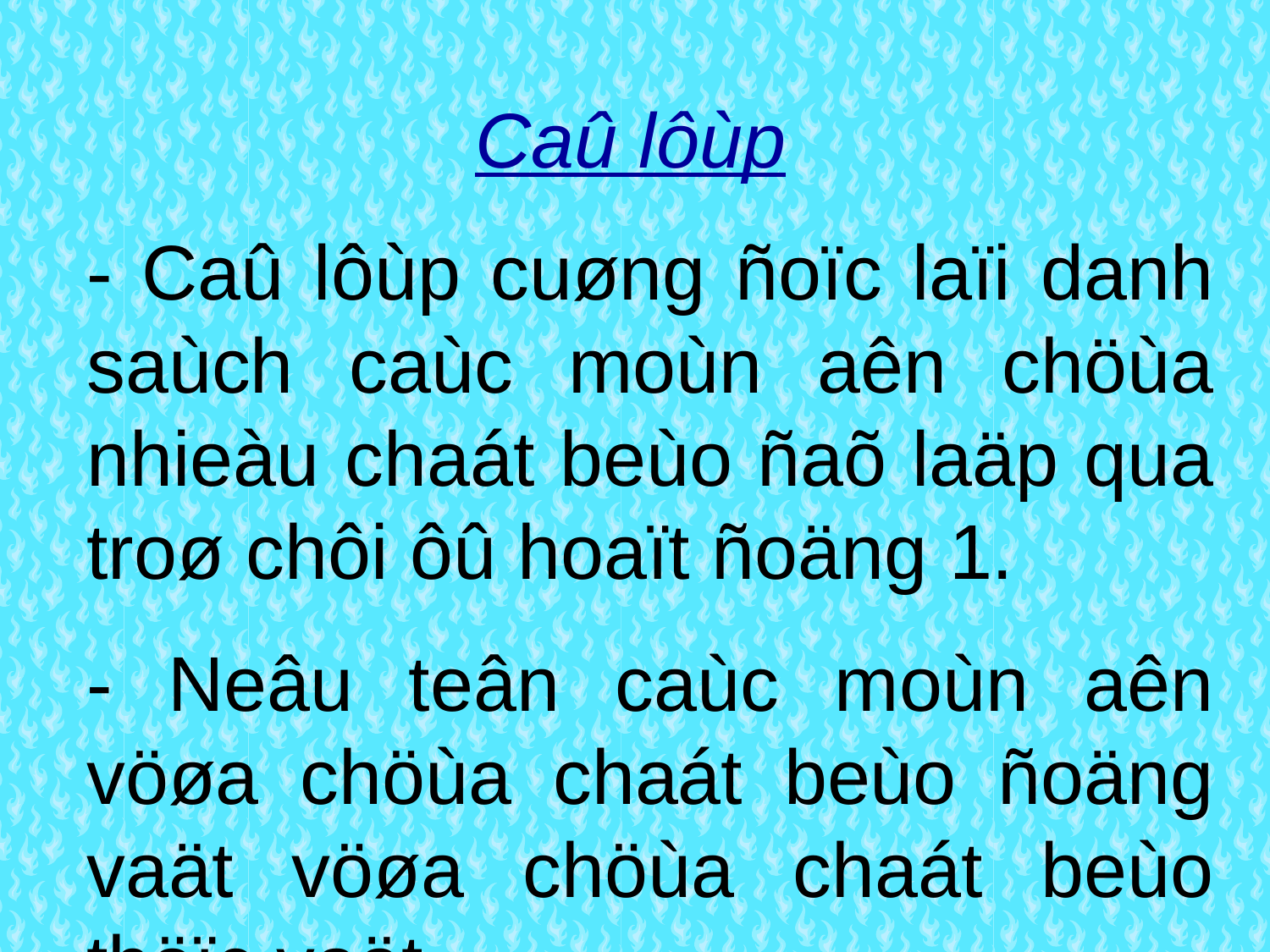

Caû lôùp
- Caû lôùp cuøng ñoïc laïi danh saùch caùc moùn aên chöùa nhieàu chaát beùo ñaõ laäp qua troø chôi ôû hoaït ñoäng 1.
- Neâu teân caùc moùn aên vöøa chöùa chaát beùo ñoäng vaät vöøa chöùa chaát beùo thöïc vaät.